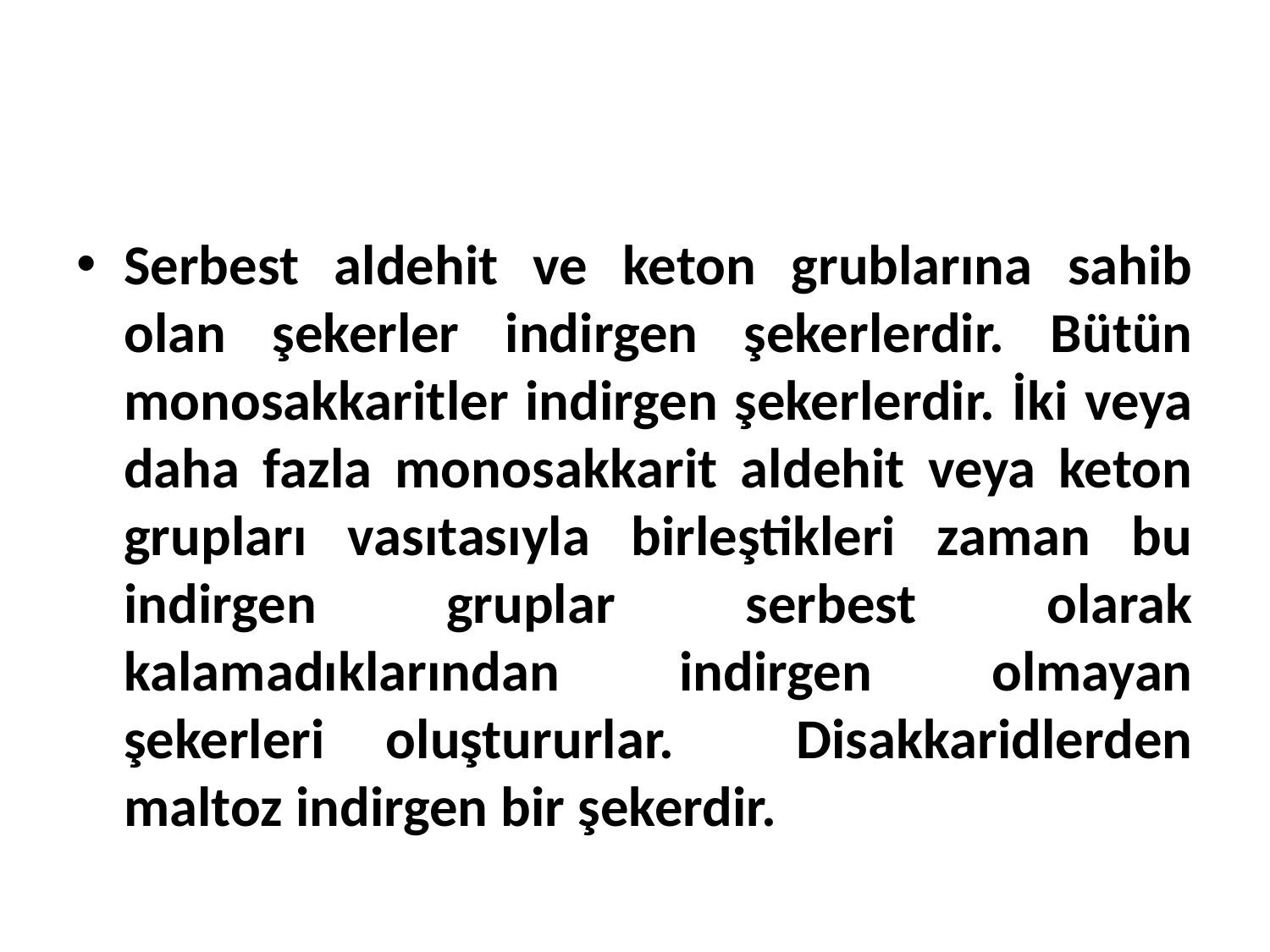

Serbest aldehit ve keton grublarına sahib olan şekerler indirgen şekerlerdir. Bütün monosakkaritler indirgen şekerlerdir. İki veya daha fazla monosakkarit aldehit veya keton grupları vasıtasıyla birleştikleri zaman bu indirgen gruplar serbest olarak kalamadıklarından indirgen olmayan şekerleri oluştururlar.  Disakkaridlerden maltoz indirgen bir şekerdir.